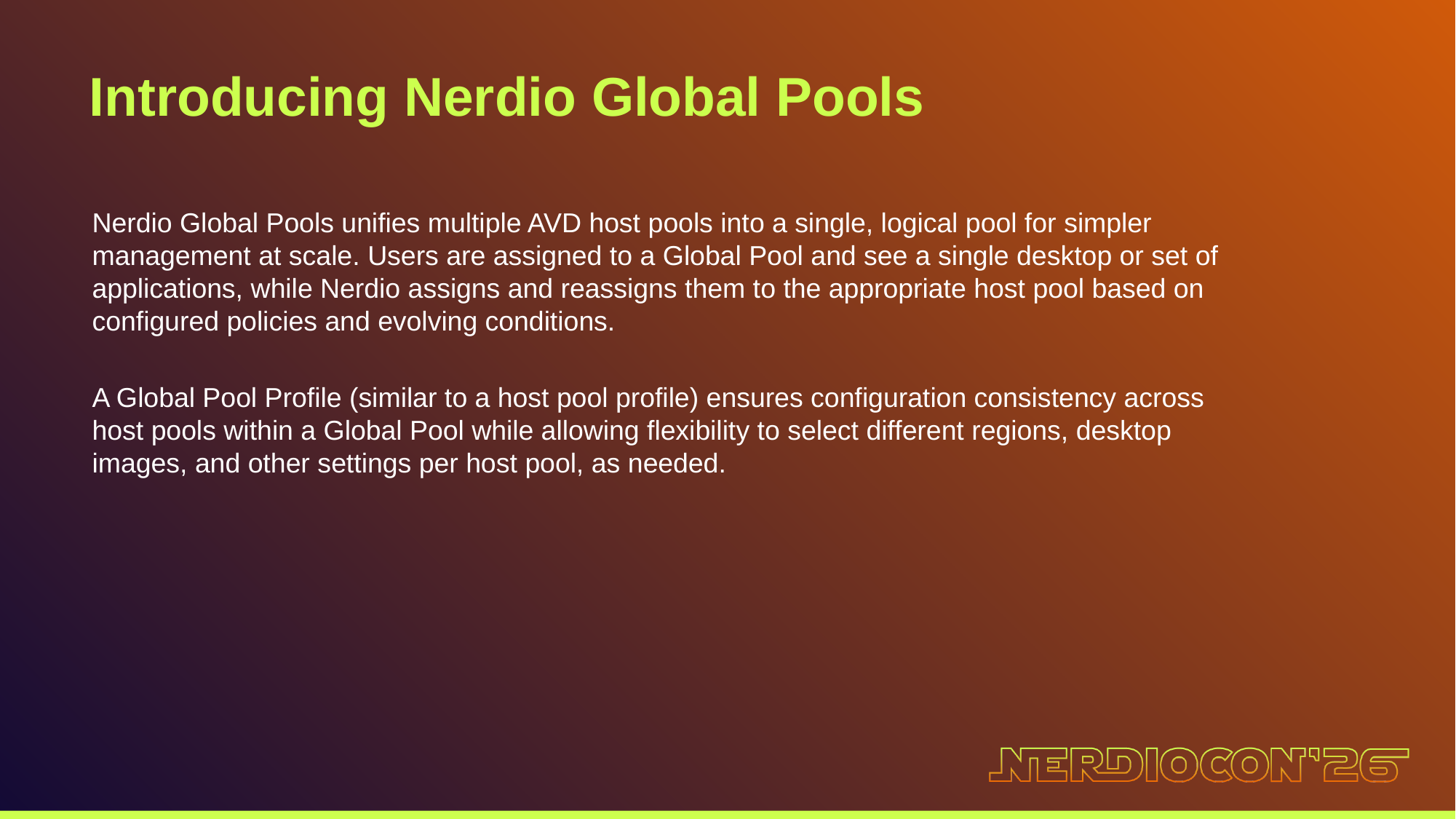

Introducing Nerdio Global Pools
Nerdio Global Pools unifies multiple AVD host pools into a single, logical pool for simpler management at scale. Users are assigned to a Global Pool and see a single desktop or set of applications, while Nerdio assigns and reassigns them to the appropriate host pool based on configured policies and evolving conditions.

A Global Pool Profile (similar to a host pool profile) ensures configuration consistency across host pools within a Global Pool while allowing flexibility to select different regions, desktop images, and other settings per host pool, as needed.